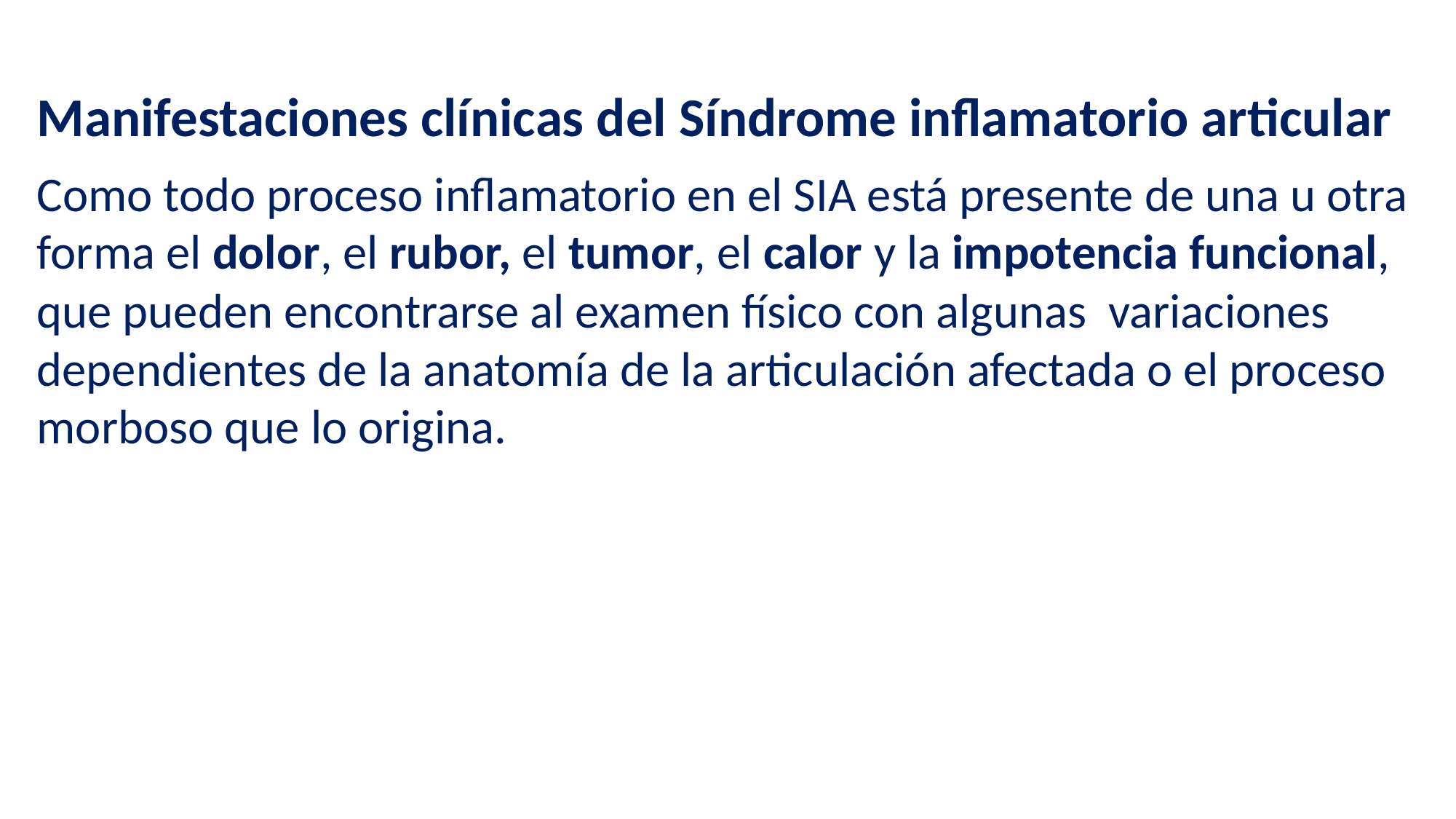

Manifestaciones clínicas del Síndrome inflamatorio articular
Como todo proceso inflamatorio en el SIA está presente de una u otra forma el dolor, el rubor, el tumor, el calor y la impotencia funcional, que pueden encontrarse al examen físico con algunas  variaciones dependientes de la anatomía de la articulación afectada o el proceso morboso que lo origina.